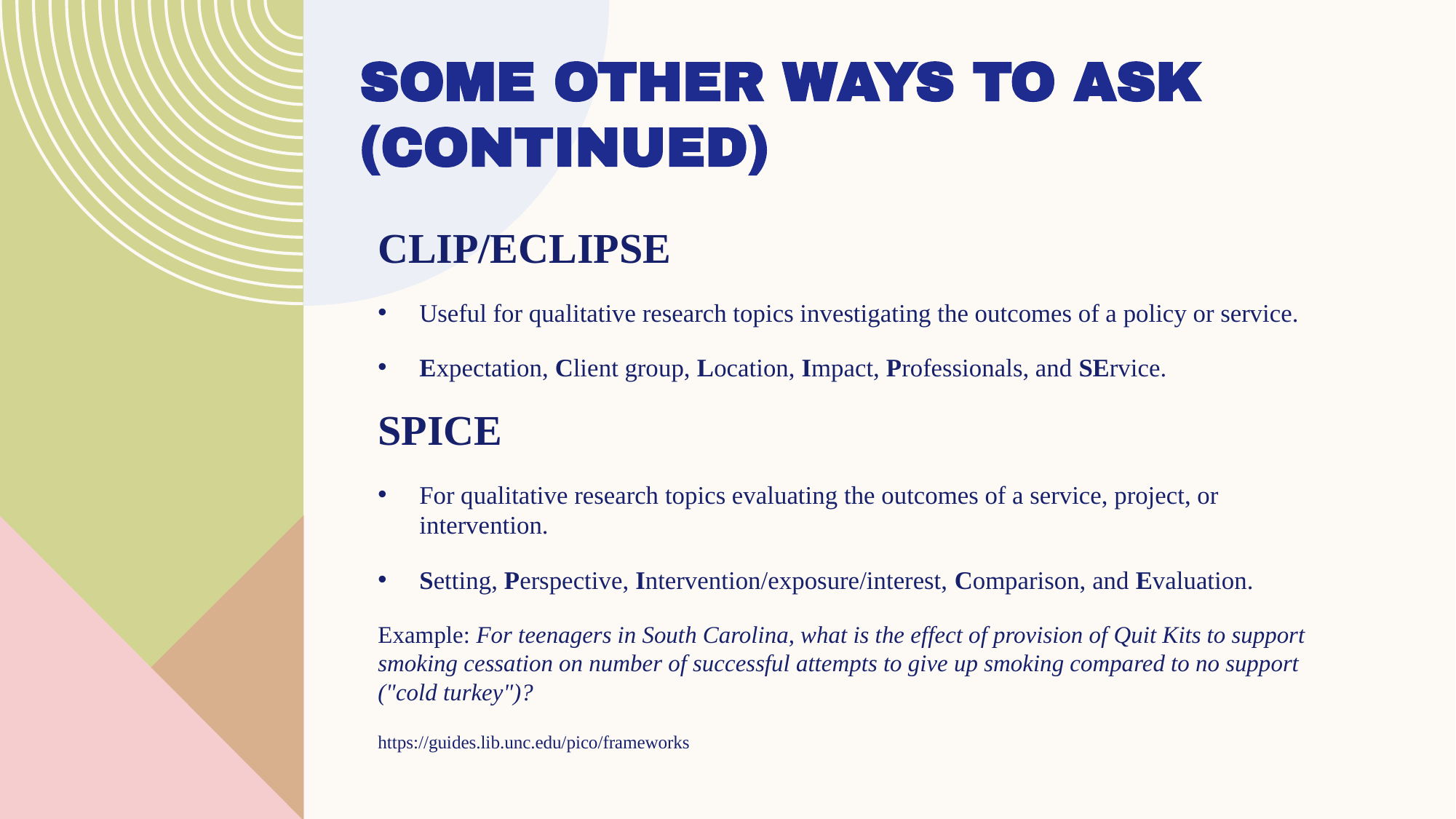

# Some Other ways to ask (continued)

CLIP/ECLIPSE
Useful for qualitative research topics investigating the outcomes of a policy or service.
Expectation, Client group, Location, Impact, Professionals, and SErvice.
SPICE
For qualitative research topics evaluating the outcomes of a service, project, or intervention.
Setting, Perspective, Intervention/exposure/interest, Comparison, and Evaluation.
Example: For teenagers in South Carolina, what is the effect of provision of Quit Kits to support smoking cessation on number of successful attempts to give up smoking compared to no support ("cold turkey")?
https://guides.lib.unc.edu/pico/frameworks